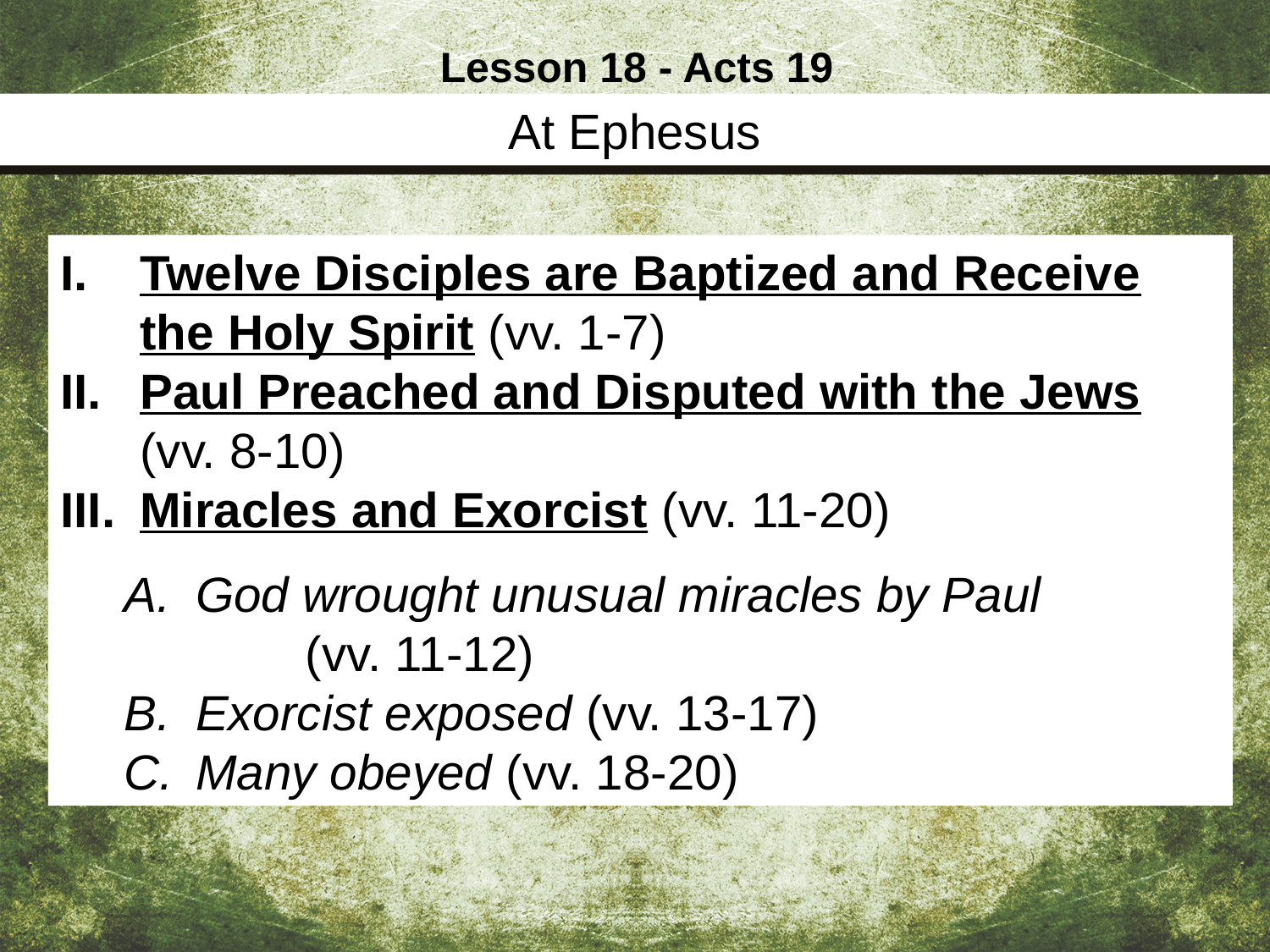

Lesson 18 - Acts 19
At Ephesus

Twelve Disciples are Baptized and Receive the Holy Spirit (vv. 1-7)
Paul Preached and Disputed with the Jews (vv. 8-10)
Miracles and Exorcist (vv. 11-20)

God wrought unusual miracles by Paul                     (vv. 11-12)
Exorcist exposed (vv. 13-17)
Many obeyed (vv. 18-20)